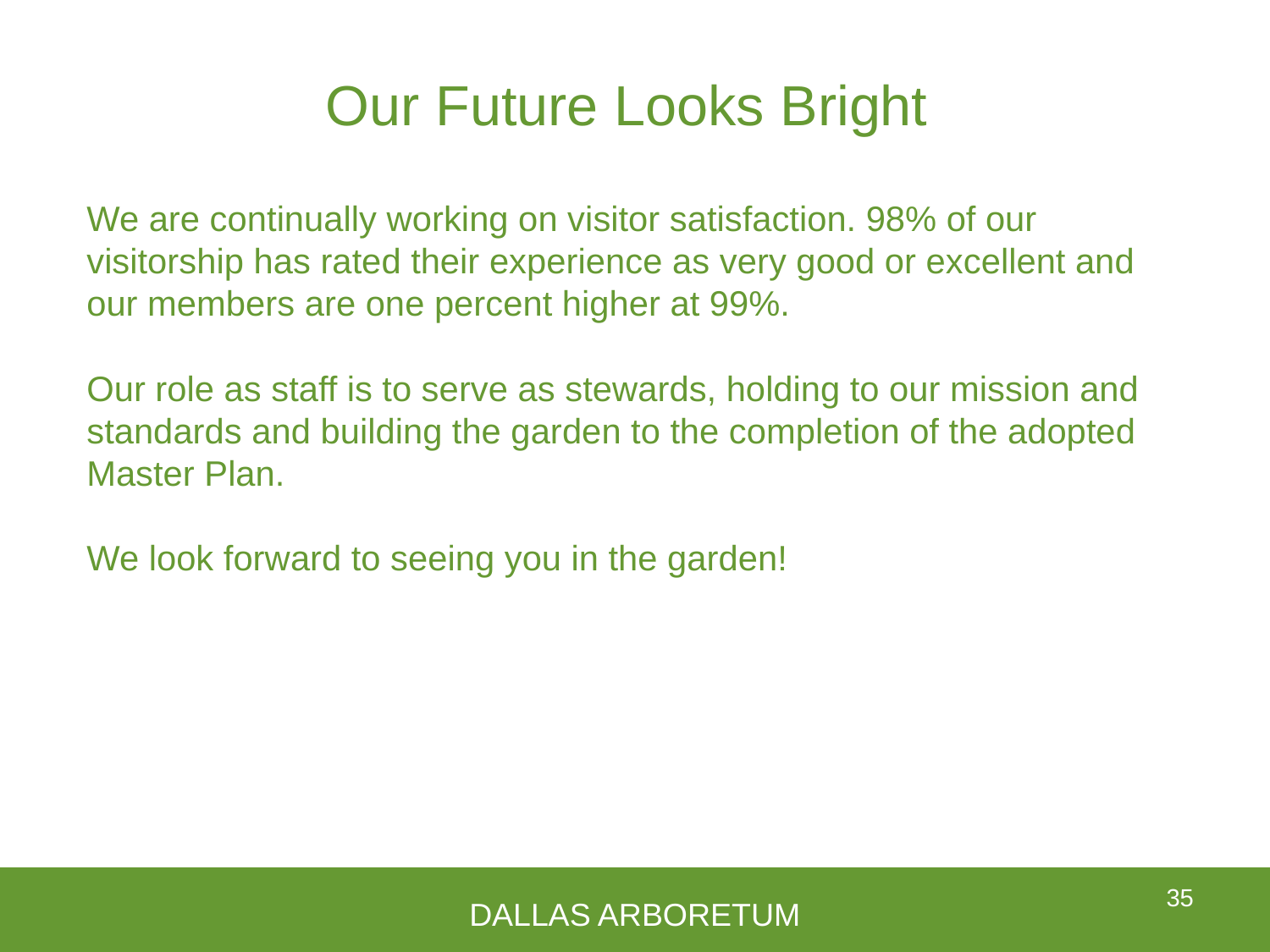

Our Future Looks Bright
We are continually working on visitor satisfaction. 98% of our visitorship has rated their experience as very good or excellent and our members are one percent higher at 99%.

Our role as staff is to serve as stewards, holding to our mission and standards and building the garden to the completion of the adopted Master Plan.

We look forward to seeing you in the garden!

35